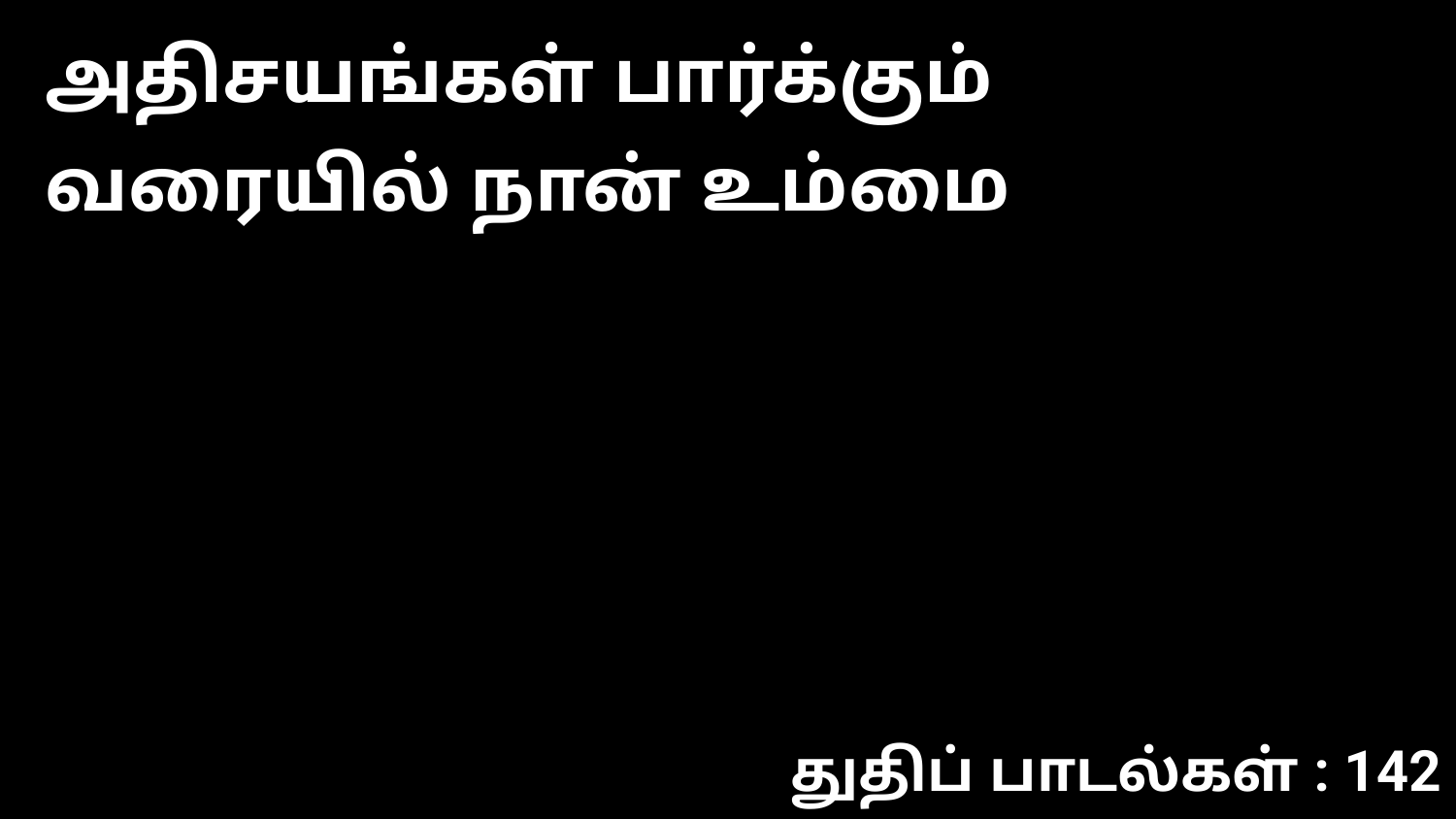

அதிசயங்கள் பார்க்கும் வரையில் நான் உம்மை
துதிப் பாடல்கள் : 142